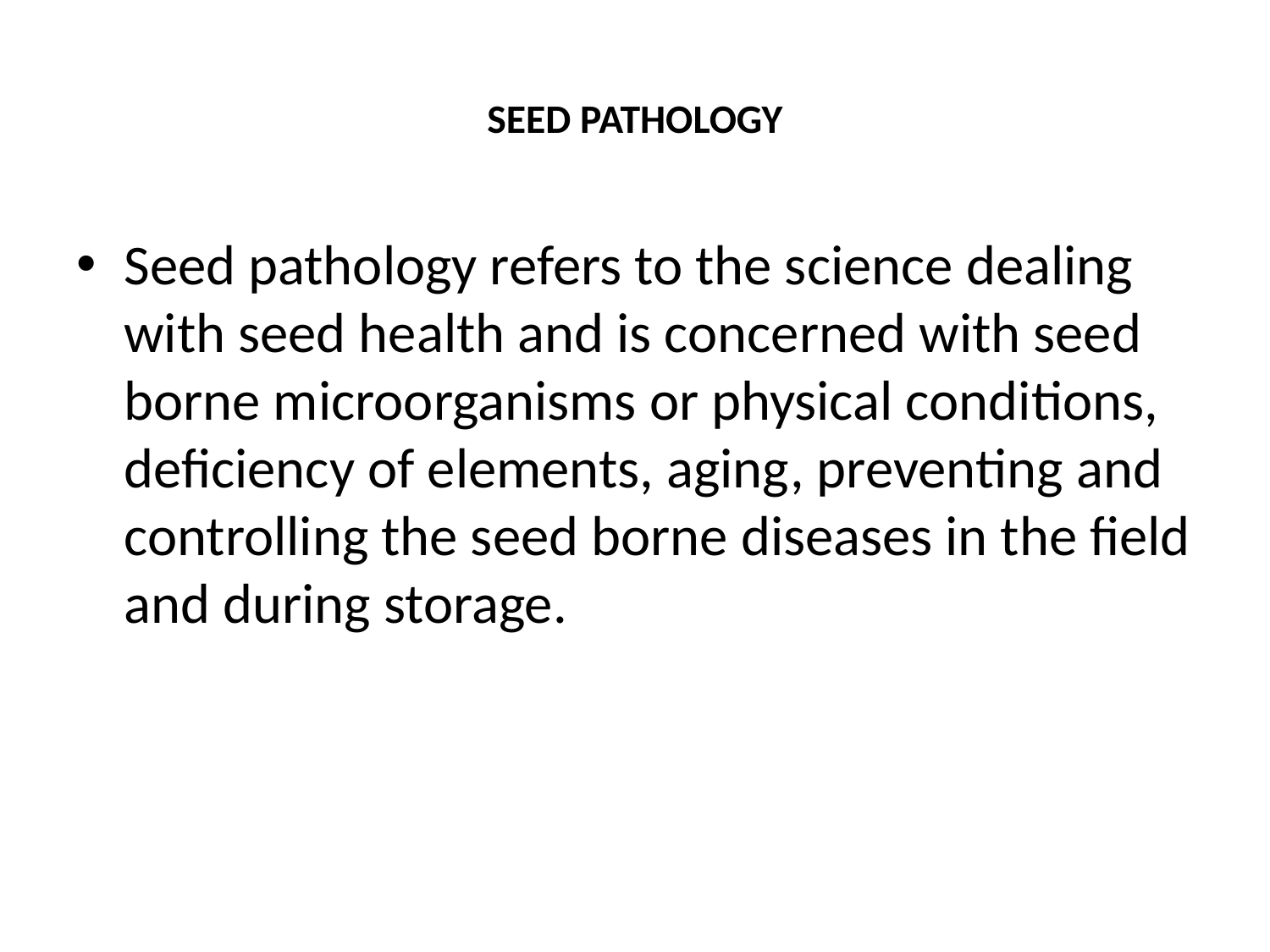

# SEED PATHOLOGY
Seed pathology refers to the science dealing with seed health and is concerned with seed borne microorganisms or physical conditions, deficiency of elements, aging, preventing and controlling the seed borne diseases in the field and during storage.